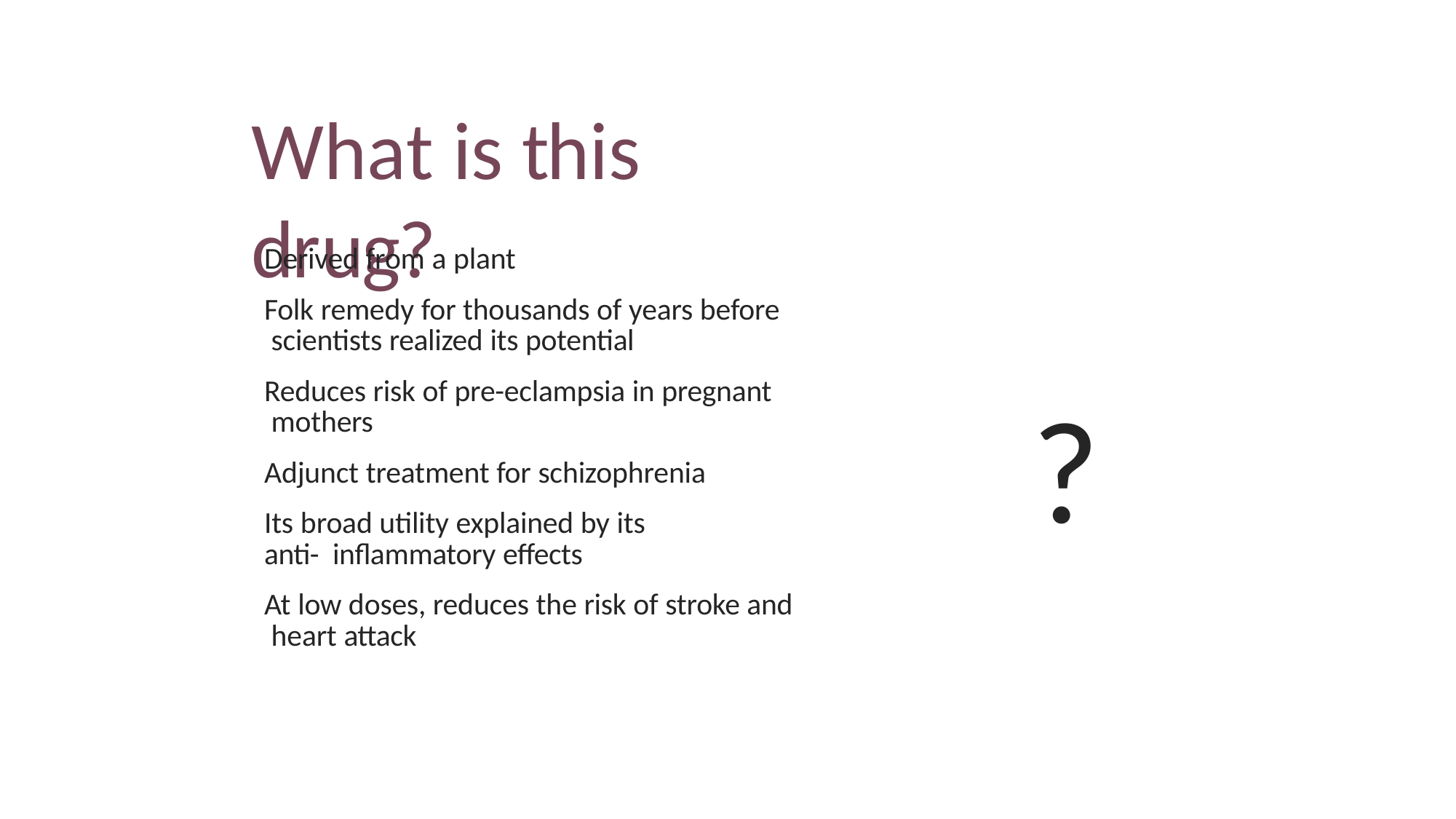

# What is this drug?
Derived from a plant
Folk remedy for thousands of years before  scientists realized its potential
Reduces risk of pre-eclampsia in pregnant  mothers
Adjunct treatment for schizophrenia
Its broad utility explained by its anti-  inflammatory effects
At low doses, reduces the risk of stroke and  heart attack
?